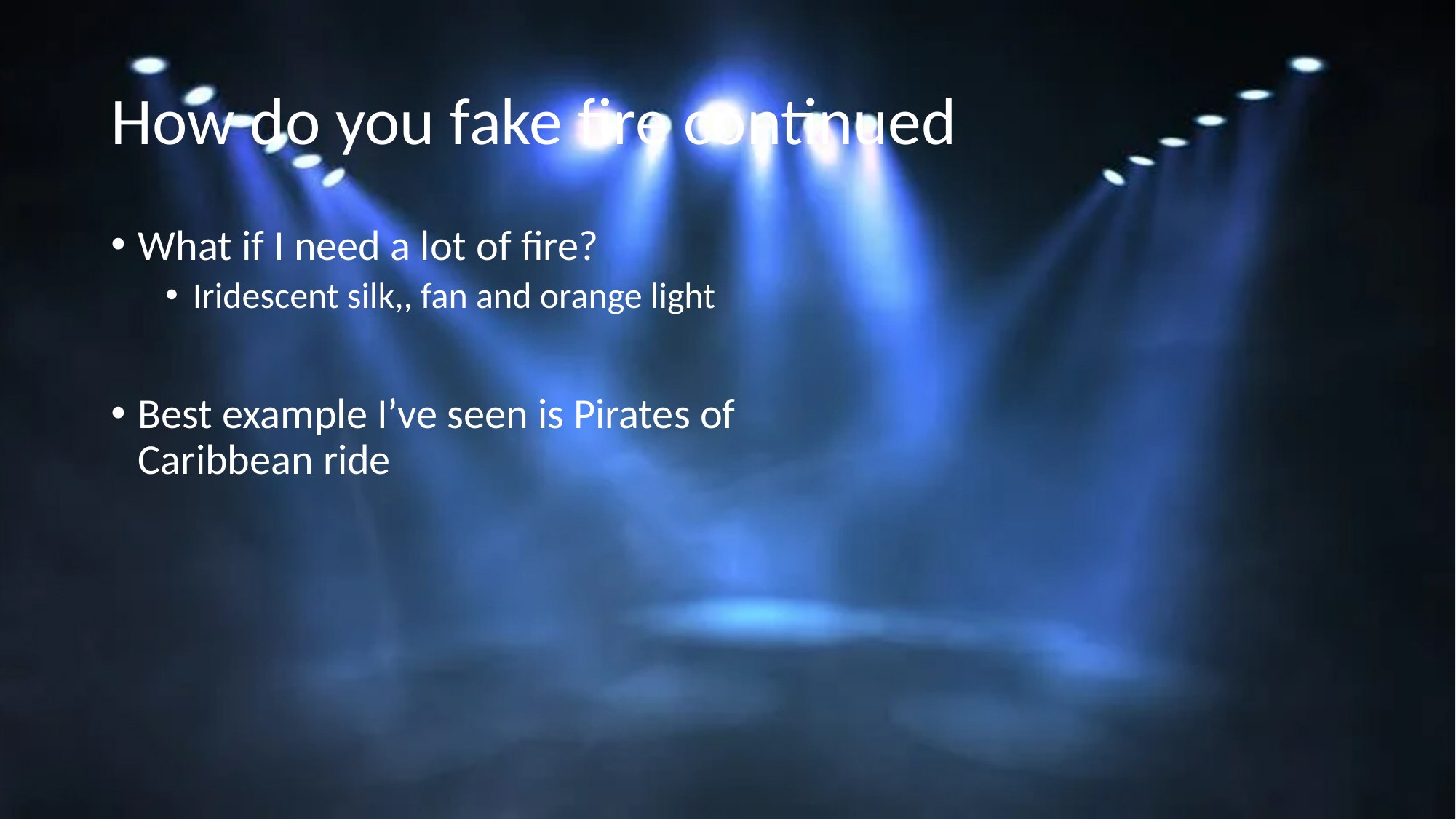

# How do you fake fire continued
What if I need a lot of fire?
Iridescent silk,, fan and orange light

Best example I’ve seen is Pirates of Caribbean ride